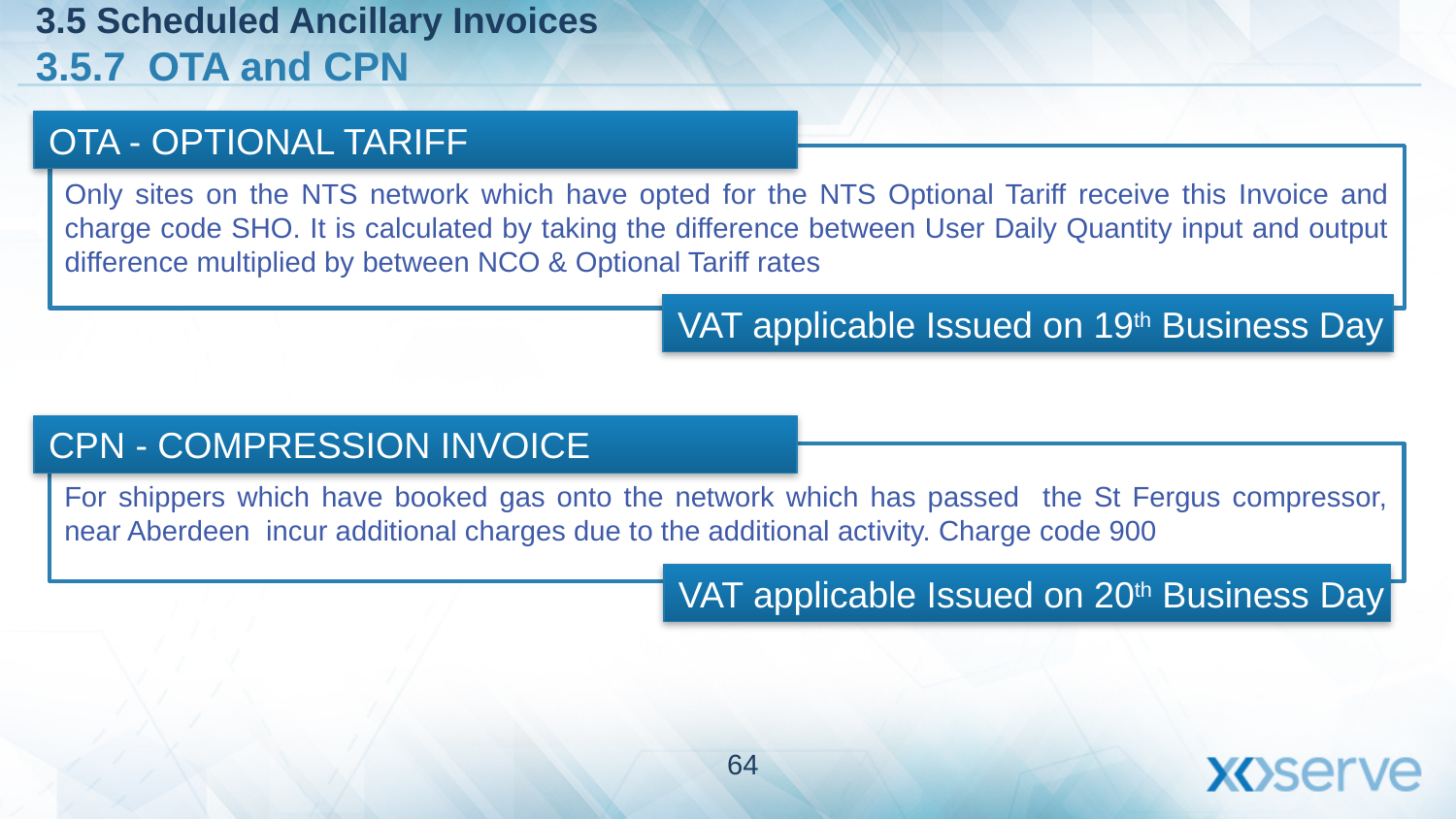

3.5 Scheduled Ancillary Invoices
3.5.7  OTA and CPN
OTA - OPTIONAL TARIFF
Only sites on the NTS network which have opted for the NTS Optional Tariff receive this Invoice and charge code SHO. It is calculated by taking the difference between User Daily Quantity input and output difference multiplied by between NCO & Optional Tariff rates
VAT applicable Issued on 19th Business Day
CPN - COMPRESSION INVOICE
For shippers which have booked gas onto the network which has passed  the St Fergus compressor, near Aberdeen  incur additional charges due to the additional activity. Charge code 900
VAT applicable Issued on 20th Business Day
64